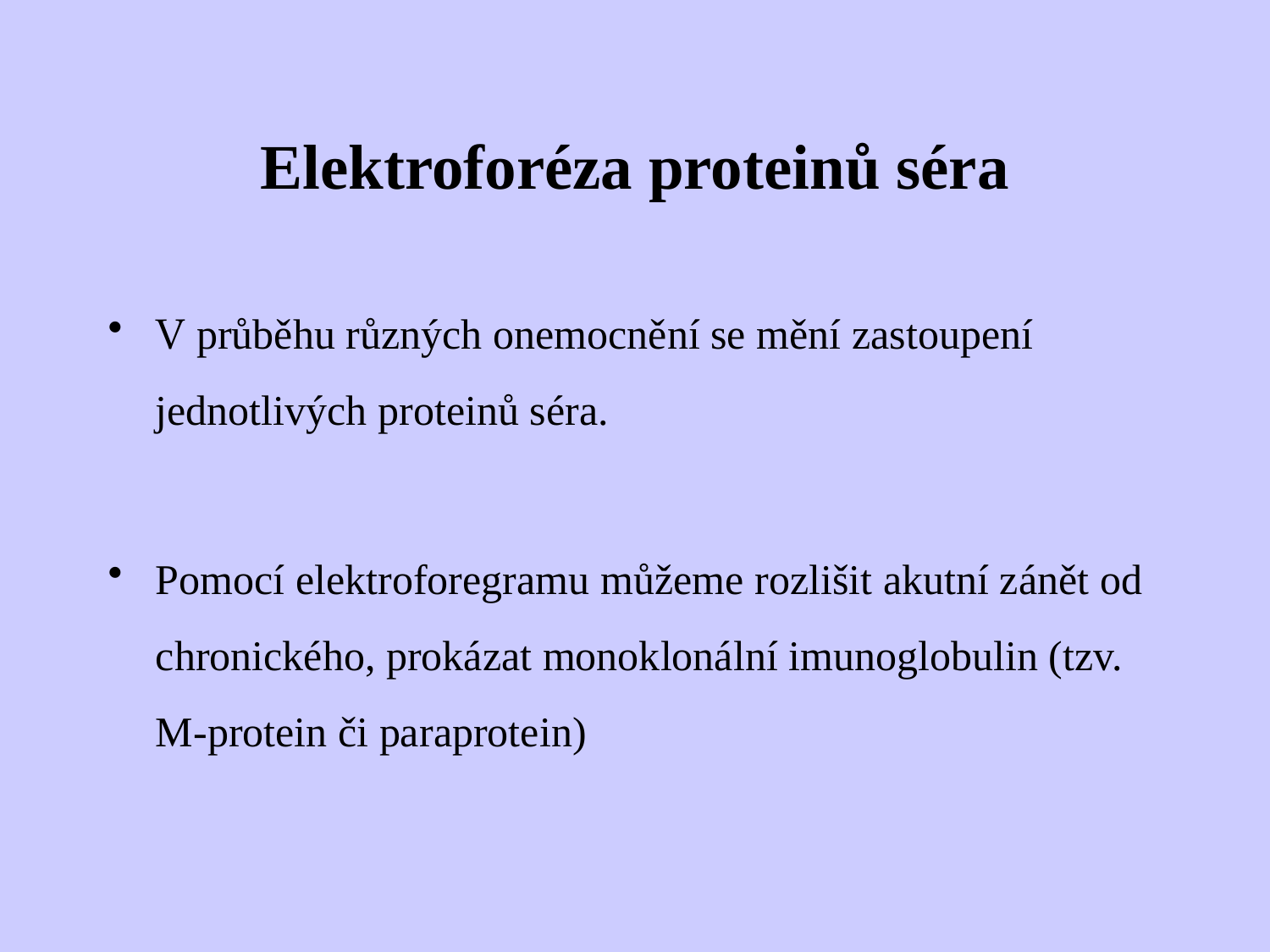

# Elektroforéza proteinů séra
V průběhu různých onemocnění se mění zastoupení jednotlivých proteinů séra.

Pomocí elektroforegramu můžeme rozlišit akutní zánět od chronického, prokázat monoklonální imunoglobulin (tzv. M-protein či paraprotein)